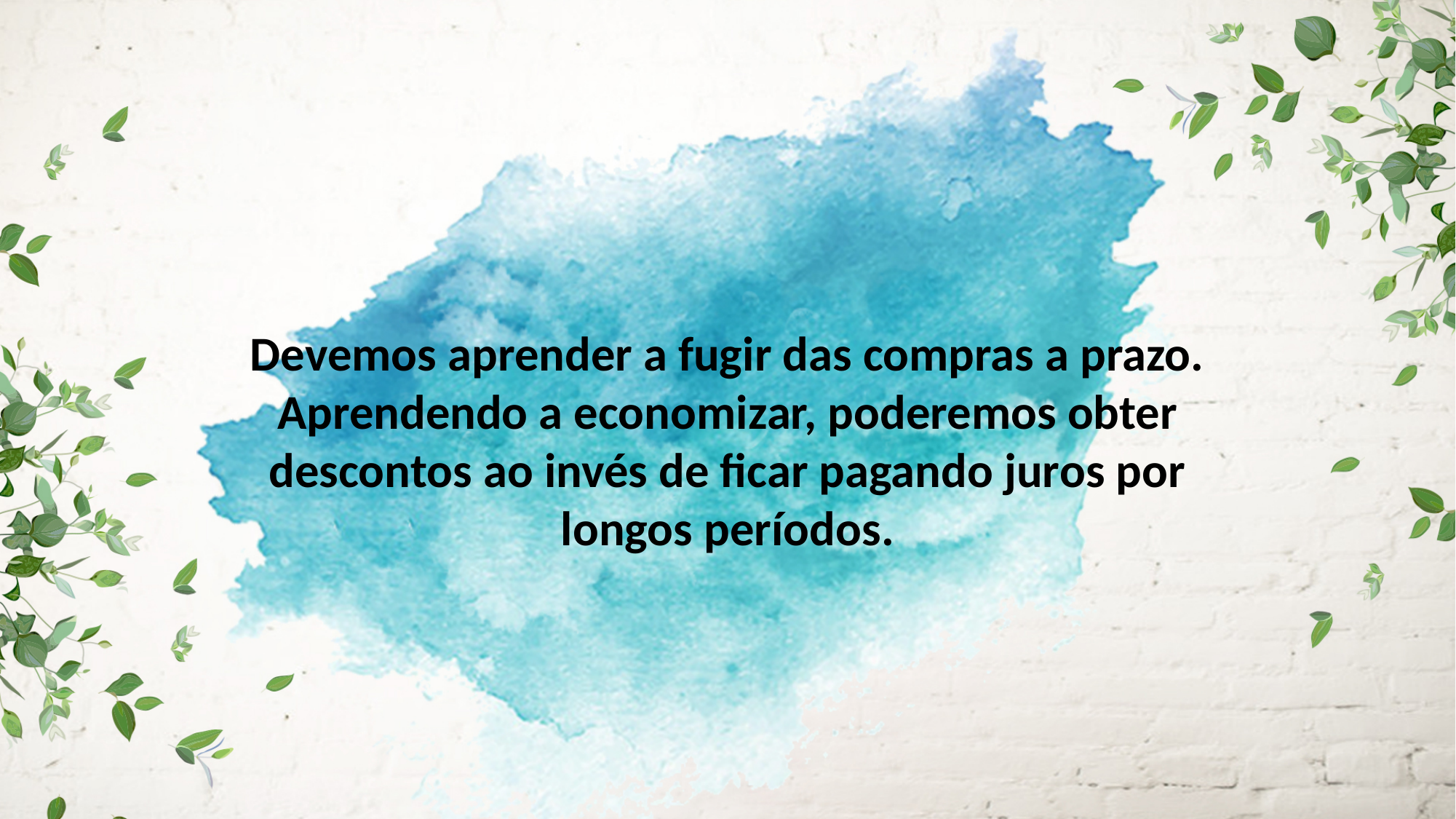

Devemos aprender a fugir das compras a prazo. Aprendendo a economizar, poderemos obter descontos ao invés de ficar pagando juros por
longos períodos.